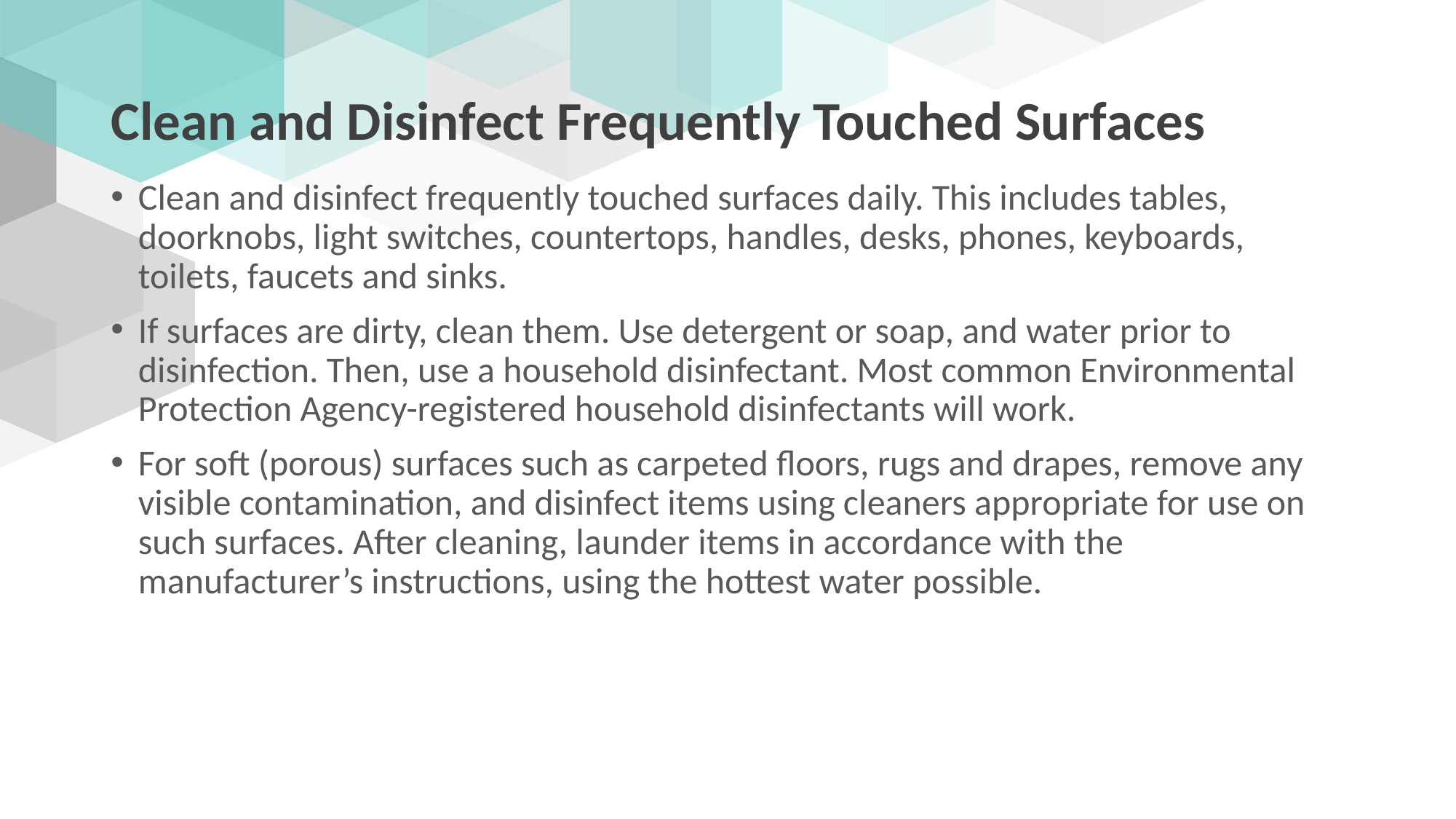

# Clean and Disinfect Frequently Touched Surfaces
Clean and disinfect frequently touched surfaces daily. This includes tables, doorknobs, light switches, countertops, handles, desks, phones, keyboards, toilets, faucets and sinks.
If surfaces are dirty, clean them. Use detergent or soap, and water prior to disinfection. Then, use a household disinfectant. Most common Environmental Protection Agency-registered household disinfectants will work.
For soft (porous) surfaces such as carpeted floors, rugs and drapes, remove any visible contamination, and disinfect items using cleaners appropriate for use on such surfaces. After cleaning, launder items in accordance with the manufacturer’s instructions, using the hottest water possible.